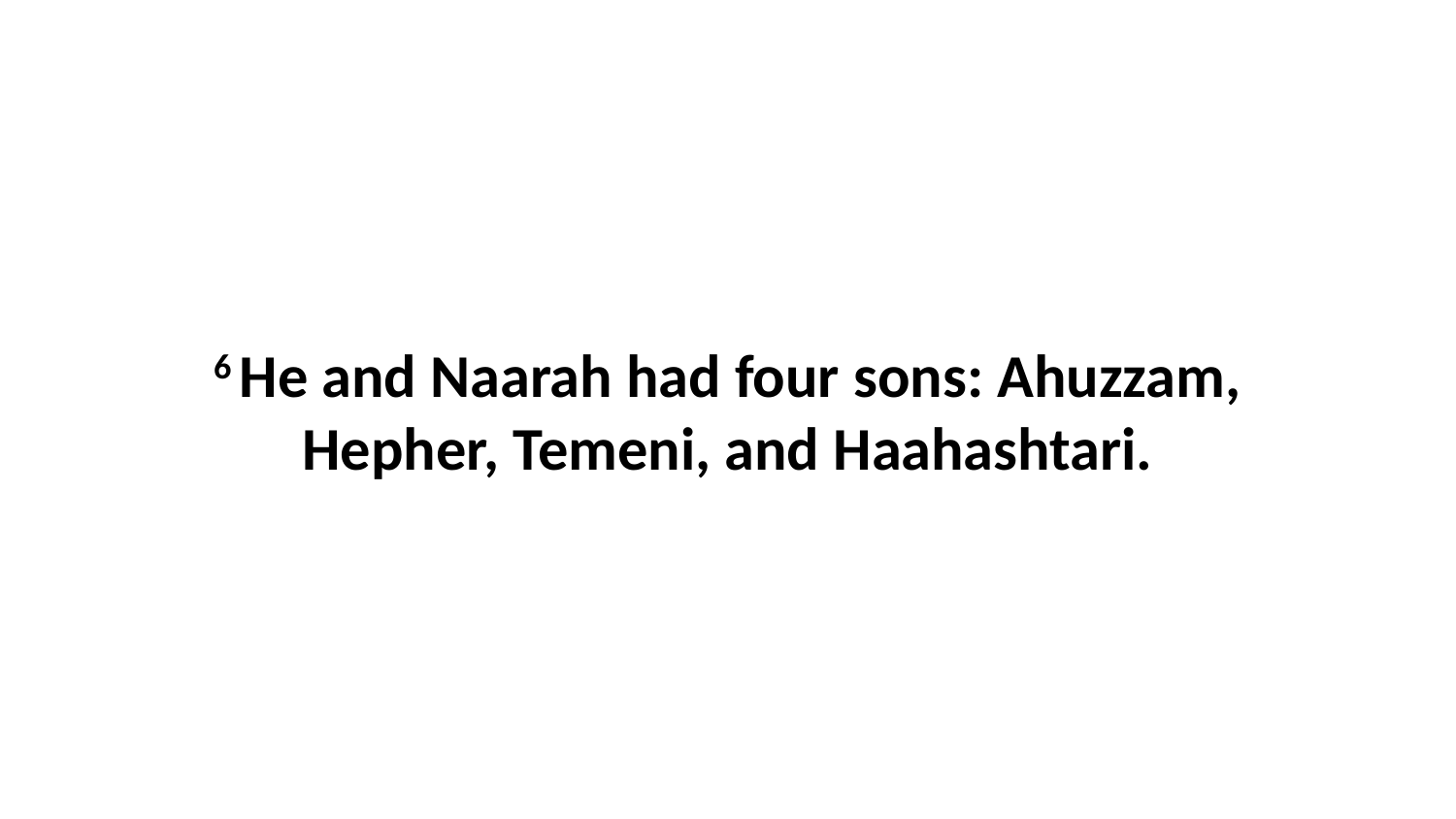

6 He and Naarah had four sons: Ahuzzam, Hepher, Temeni, and Haahashtari.